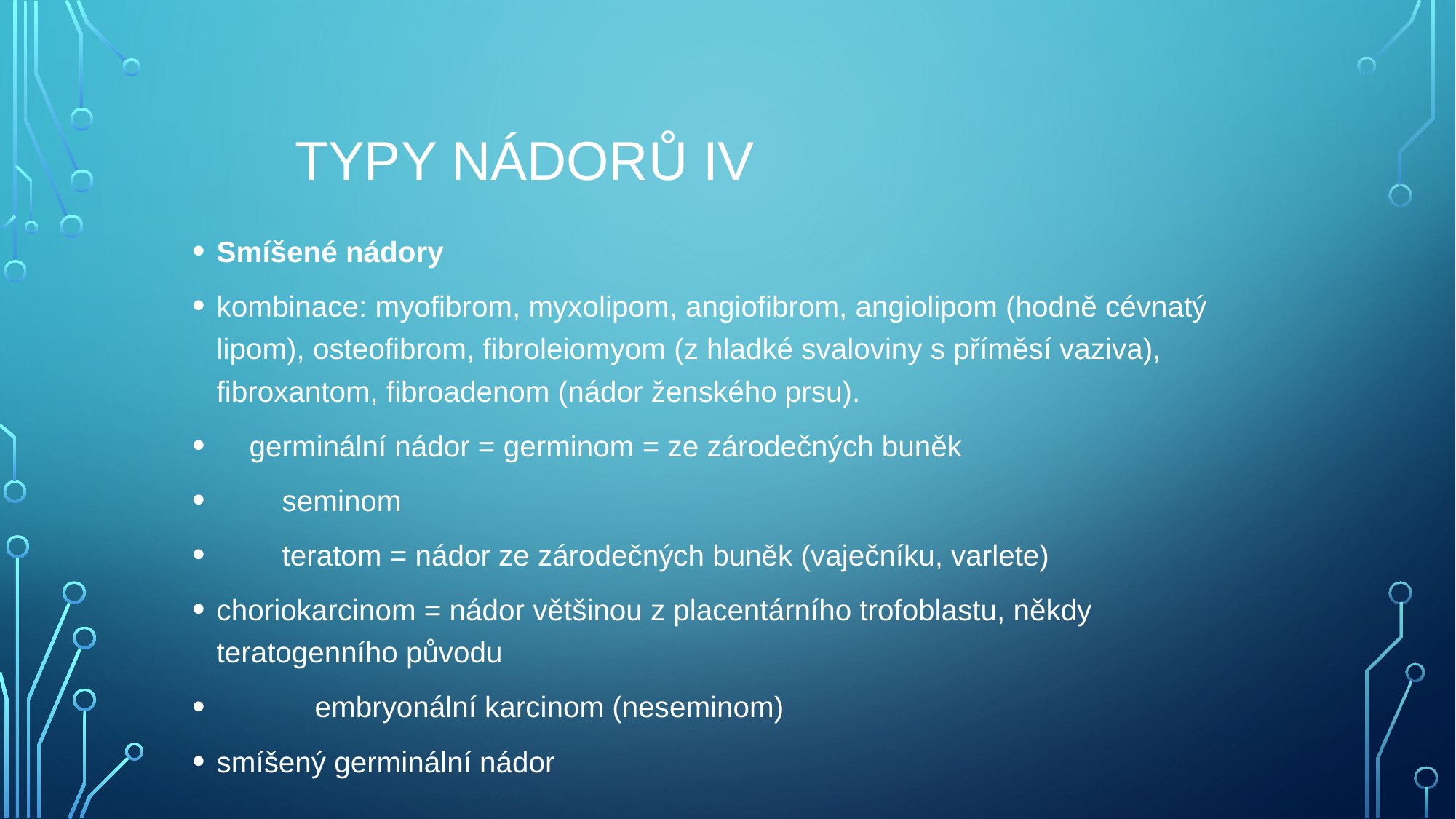

# Typy nádorů IV
Smíšené nádory
kombinace: myofibrom, myxolipom, angiofibrom, angiolipom (hodně cévnatý lipom), osteofibrom, fibroleiomyom (z hladké svaloviny s příměsí vaziva), fibroxantom, fibroadenom (nádor ženského prsu).
    germinální nádor = germinom = ze zárodečných buněk
        seminom
        teratom = nádor ze zárodečných buněk (vaječníku, varlete)
choriokarcinom = nádor většinou z placentárního trofoblastu, někdy teratogenního původu
            embryonální karcinom (neseminom)
smíšený germinální nádor